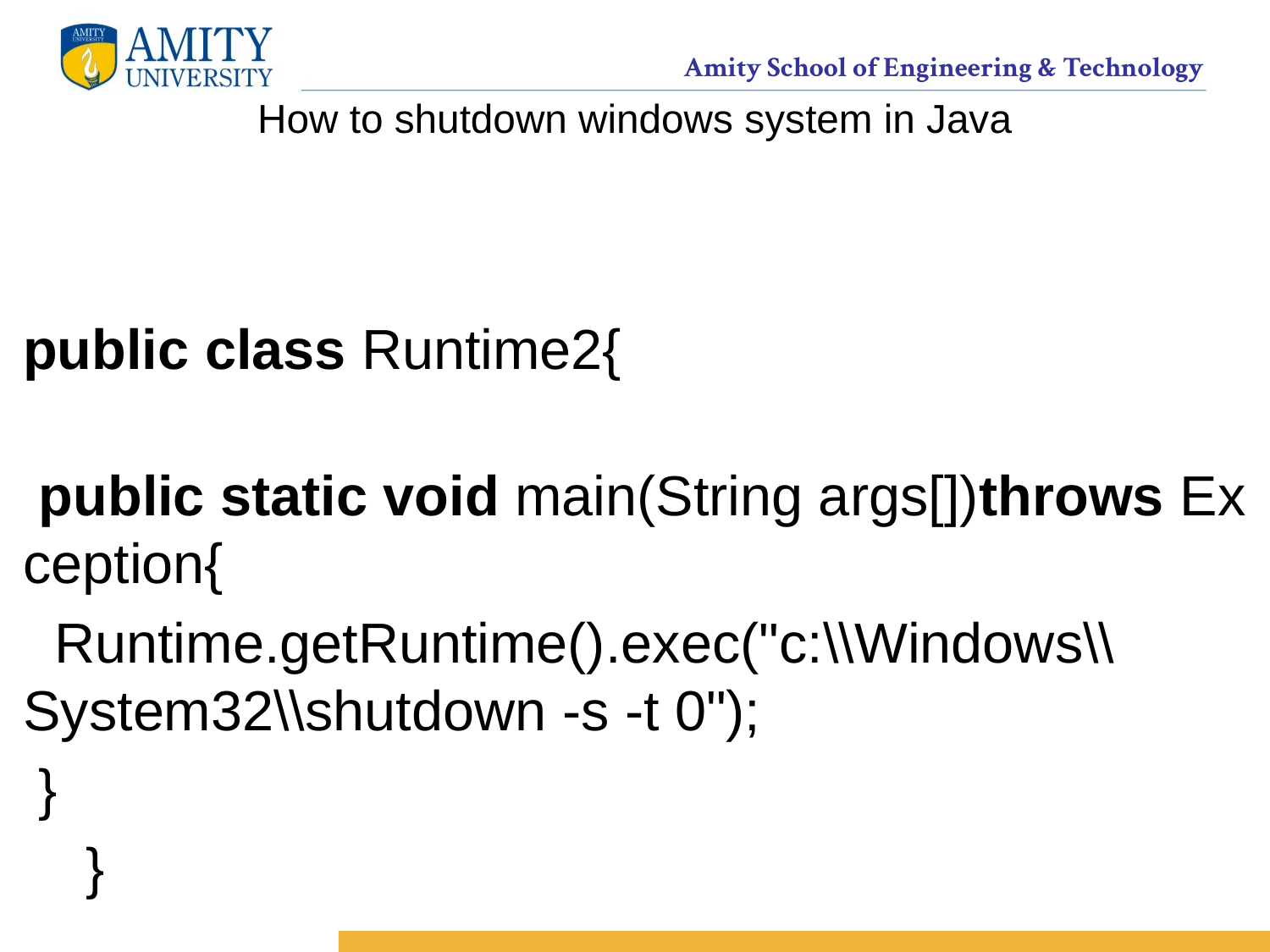

# How to shutdown windows system in Java
public class Runtime2{
    public static void main(String args[])throws Exception{
  Runtime.getRuntime().exec("c:\\Windows\\System32\\shutdown -s -t 0");
 }
    }